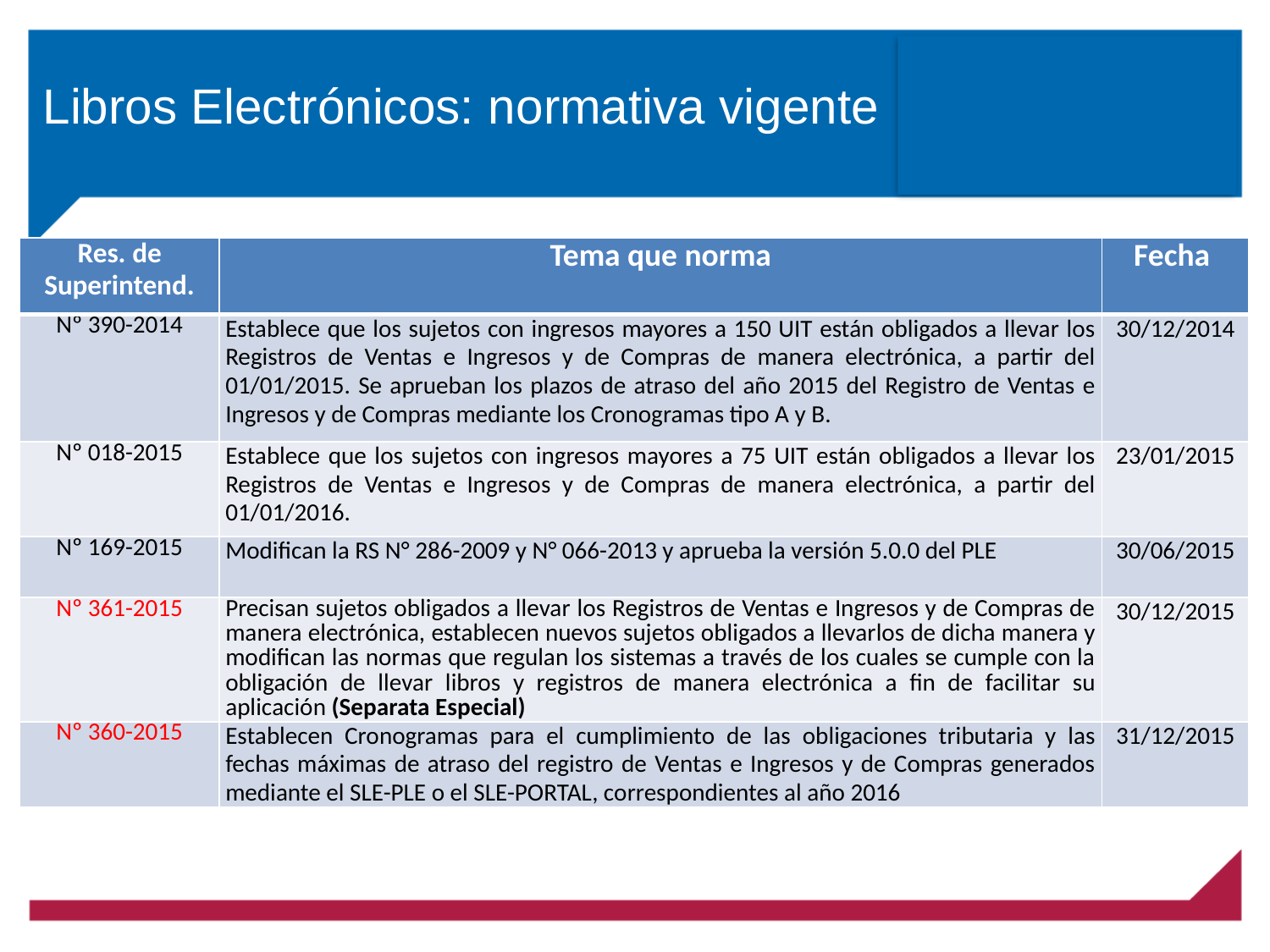

Libros Electrónicos: normativa vigente
| Res. de Superintend. | Tema que norma | Fecha |
| --- | --- | --- |
| Nº 390-2014 | Establece que los sujetos con ingresos mayores a 150 UIT están obligados a llevar los Registros de Ventas e Ingresos y de Compras de manera electrónica, a partir del 01/01/2015. Se aprueban los plazos de atraso del año 2015 del Registro de Ventas e Ingresos y de Compras mediante los Cronogramas tipo A y B. | 30/12/2014 |
| Nº 018-2015 | Establece que los sujetos con ingresos mayores a 75 UIT están obligados a llevar los Registros de Ventas e Ingresos y de Compras de manera electrónica, a partir del 01/01/2016. | 23/01/2015 |
| Nº 169-2015 | Modifican la RS N° 286-2009 y N° 066-2013 y aprueba la versión 5.0.0 del PLE | 30/06/2015 |
| Nº 361-2015 | Precisan sujetos obligados a llevar los Registros de Ventas e Ingresos y de Compras de manera electrónica, establecen nuevos sujetos obligados a llevarlos de dicha manera y modifican las normas que regulan los sistemas a través de los cuales se cumple con la obligación de llevar libros y registros de manera electrónica a fin de facilitar su aplicación (Separata Especial) | 30/12/2015 |
| Nº 360-2015 | Establecen Cronogramas para el cumplimiento de las obligaciones tributaria y las fechas máximas de atraso del registro de Ventas e Ingresos y de Compras generados mediante el SLE-PLE o el SLE-PORTAL, correspondientes al año 2016 | 31/12/2015 |